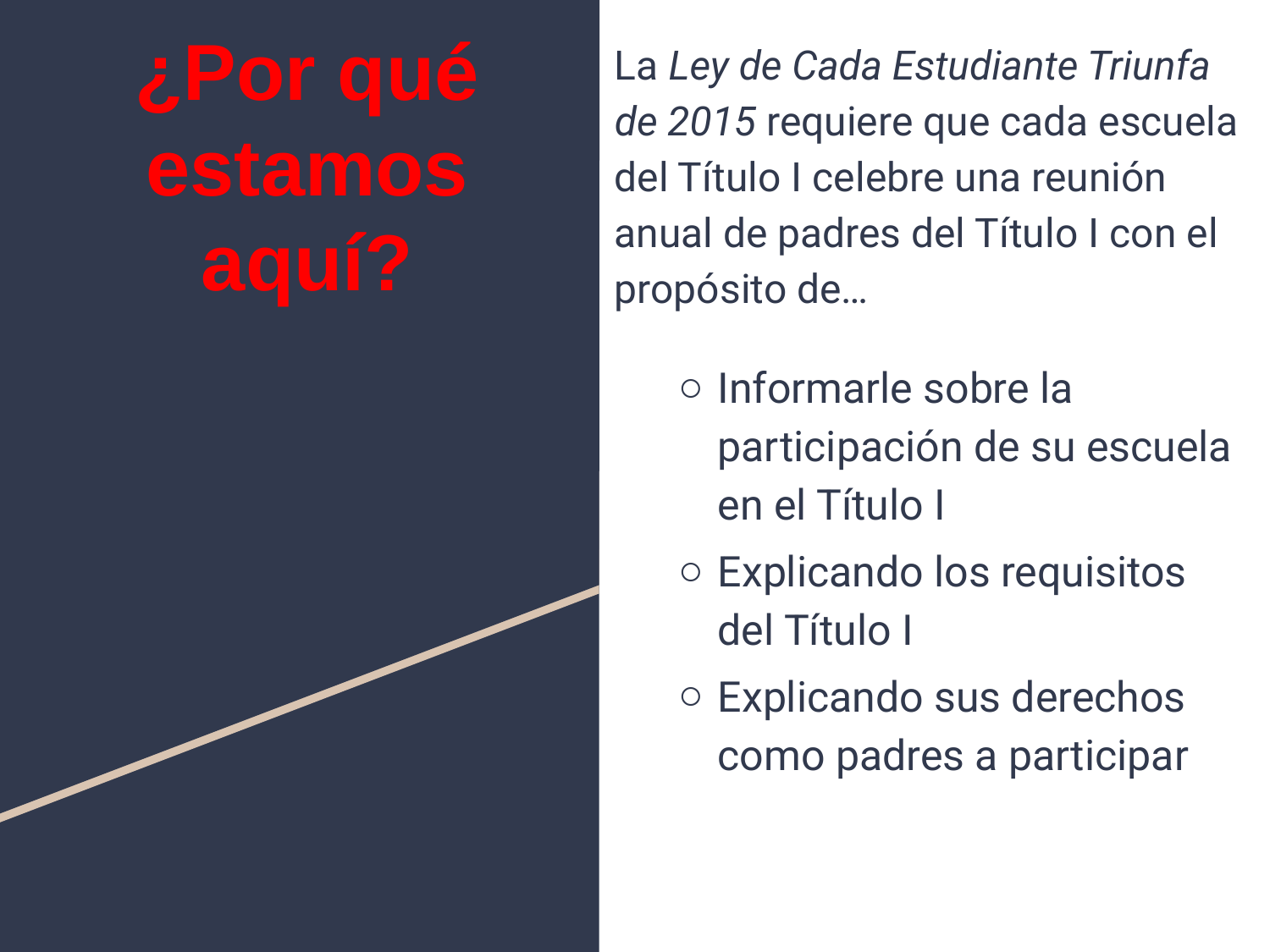

La Ley de Cada Estudiante Triunfa de 2015 requiere que cada escuela del Título I celebre una reunión anual de padres del Título I con el propósito de…

Informarle sobre la participación de su escuela en el Título I
Explicando los requisitos del Título I
Explicando sus derechos como padres a participar

# ¿Por qué estamos aquí?